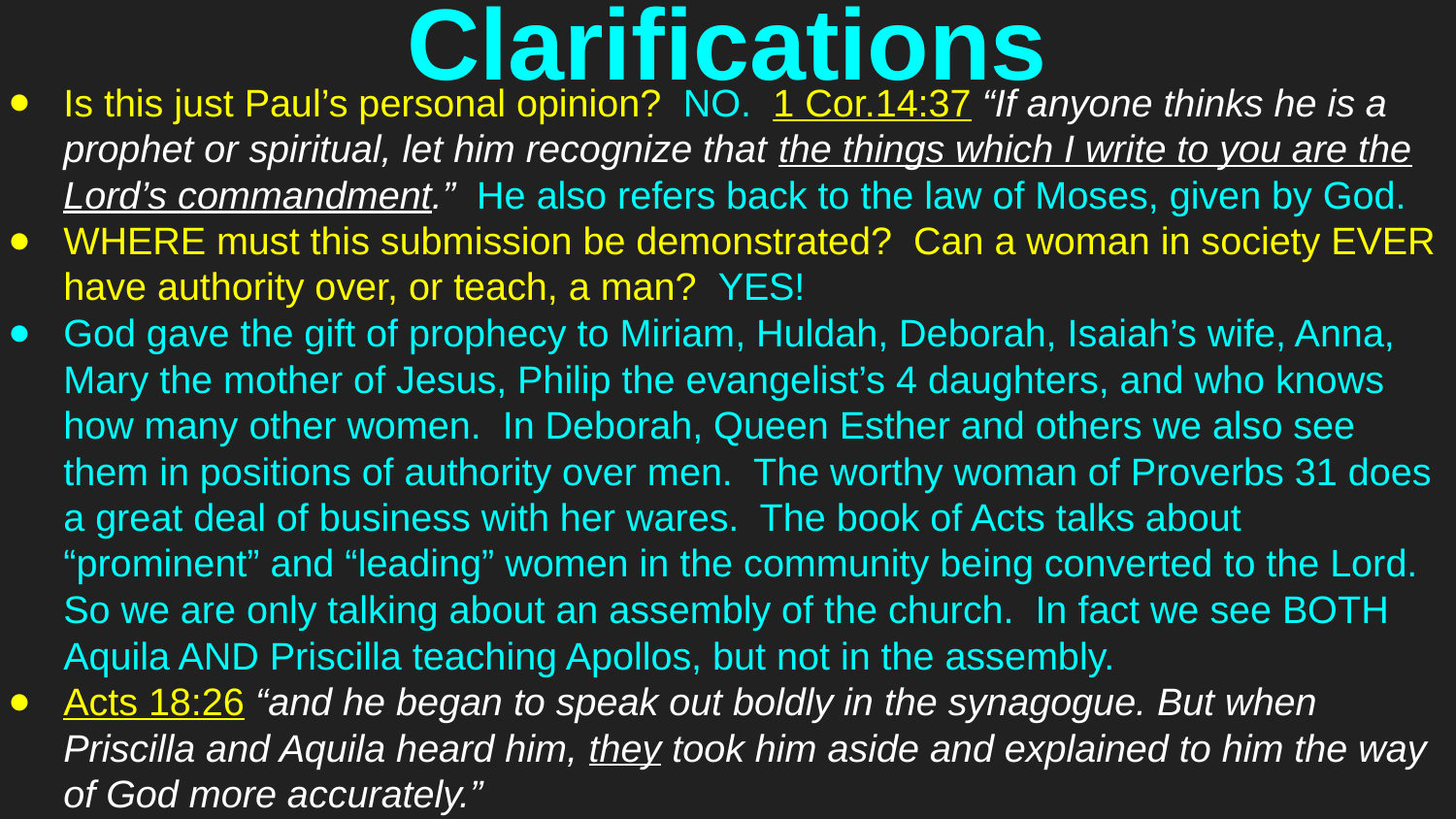

# Clarifications
Is this just Paul’s personal opinion?  NO.  1 Cor.14:37 “If anyone thinks he is a prophet or spiritual, let him recognize that the things which I write to you are the Lord’s commandment.”  He also refers back to the law of Moses, given by God.
WHERE must this submission be demonstrated?  Can a woman in society EVER have authority over, or teach, a man?  YES!
God gave the gift of prophecy to Miriam, Huldah, Deborah, Isaiah’s wife, Anna, Mary the mother of Jesus, Philip the evangelist’s 4 daughters, and who knows how many other women.  In Deborah, Queen Esther and others we also see them in positions of authority over men.  The worthy woman of Proverbs 31 does a great deal of business with her wares.  The book of Acts talks about “prominent” and “leading” women in the community being converted to the Lord.  So we are only talking about an assembly of the church.  In fact we see BOTH Aquila AND Priscilla teaching Apollos, but not in the assembly.
Acts 18:26 “and he began to speak out boldly in the synagogue. But when Priscilla and Aquila heard him, they took him aside and explained to him the way of God more accurately.”